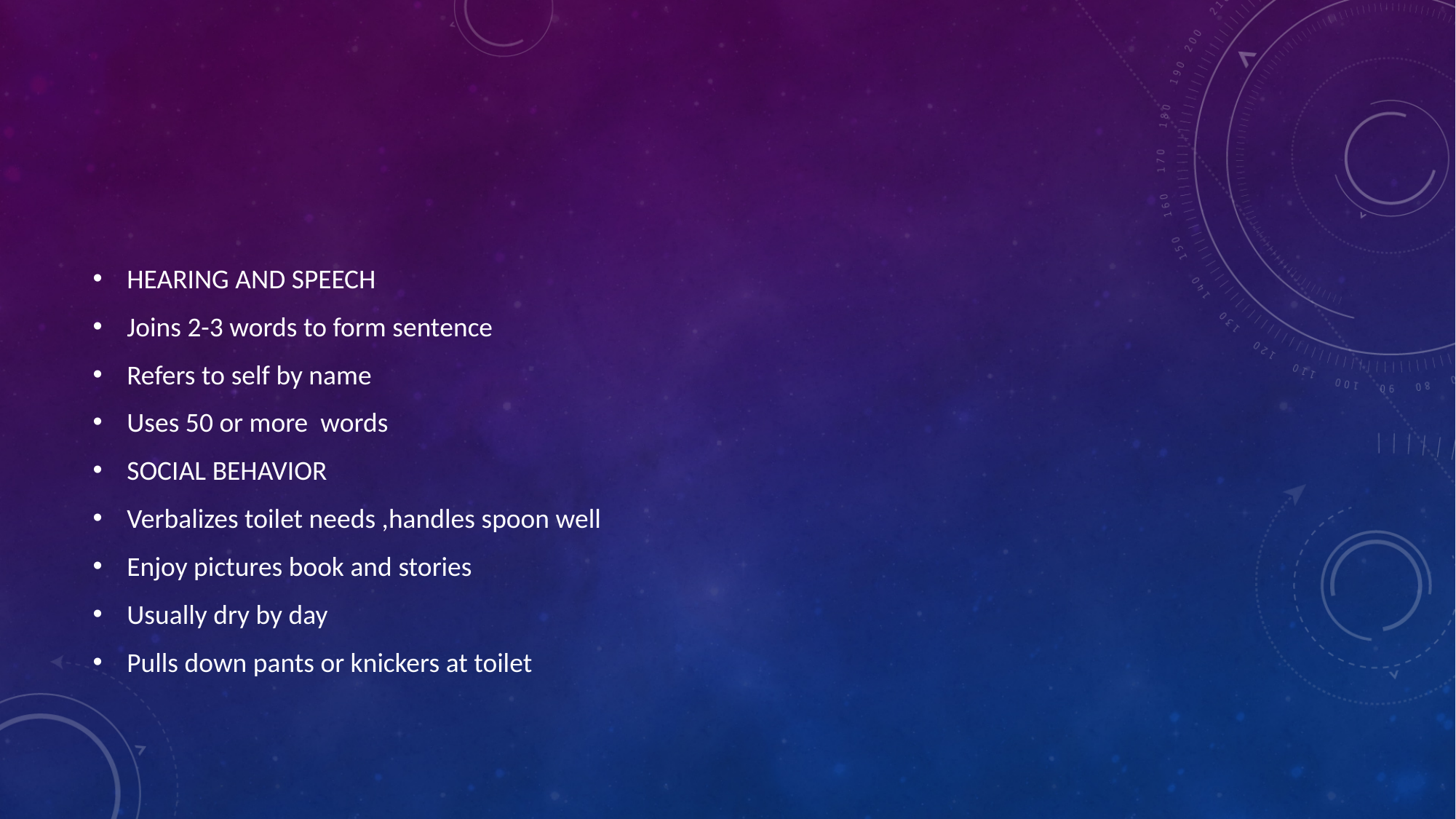

#
HEARING AND SPEECH
Joins 2-3 words to form sentence
Refers to self by name
Uses 50 or more  words
SOCIAL BEHAVIOR
Verbalizes toilet needs ,handles spoon well
Enjoy pictures book and stories
Usually dry by day
Pulls down pants or knickers at toilet